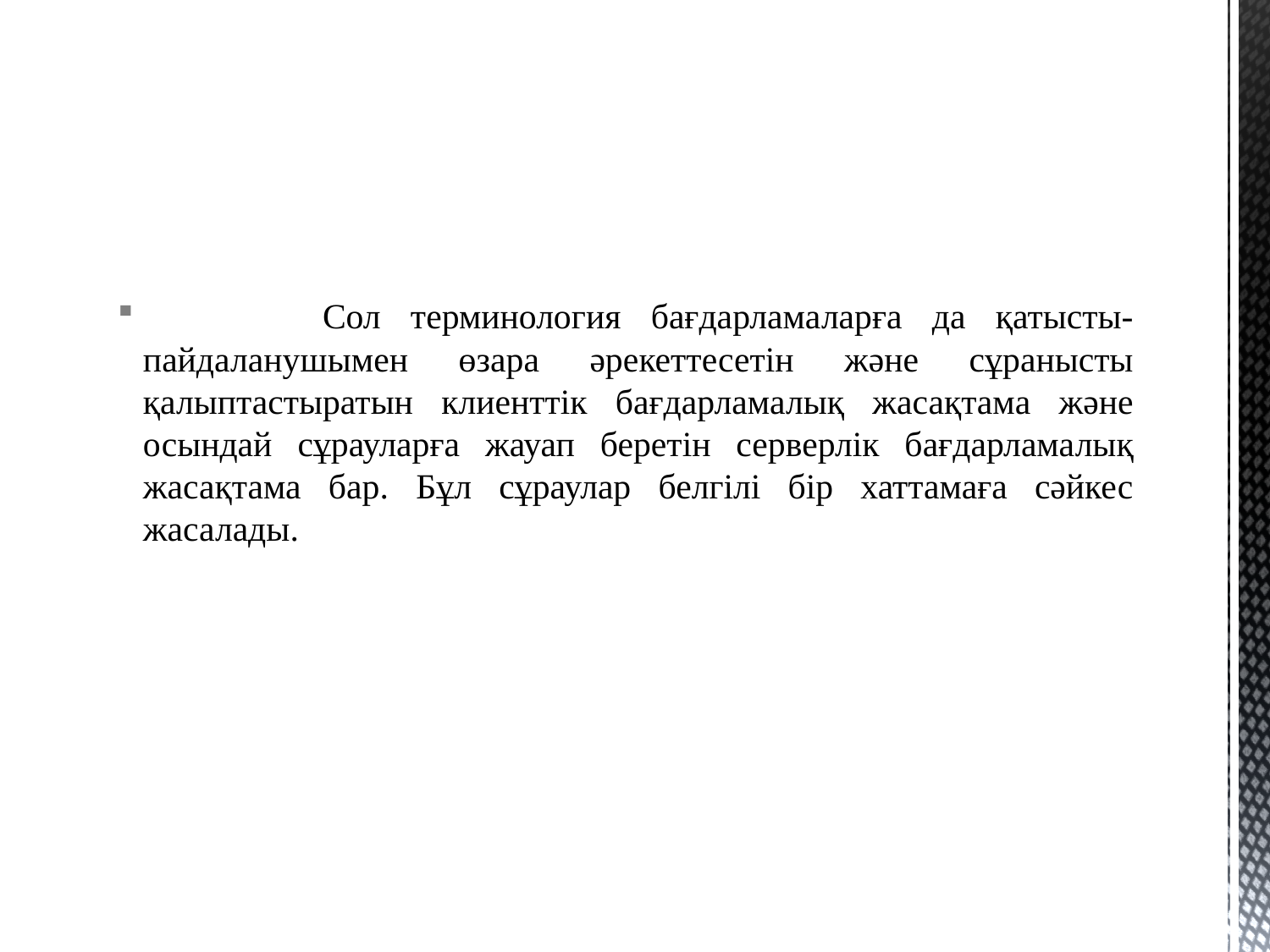

Сол терминология бағдарламаларға да қатысты-пайдаланушымен өзара әрекеттесетін және сұранысты қалыптастыратын клиенттік бағдарламалық жасақтама және осындай сұрауларға жауап беретін серверлік бағдарламалық жасақтама бар. Бұл сұраулар белгілі бір хаттамаға сәйкес жасалады.